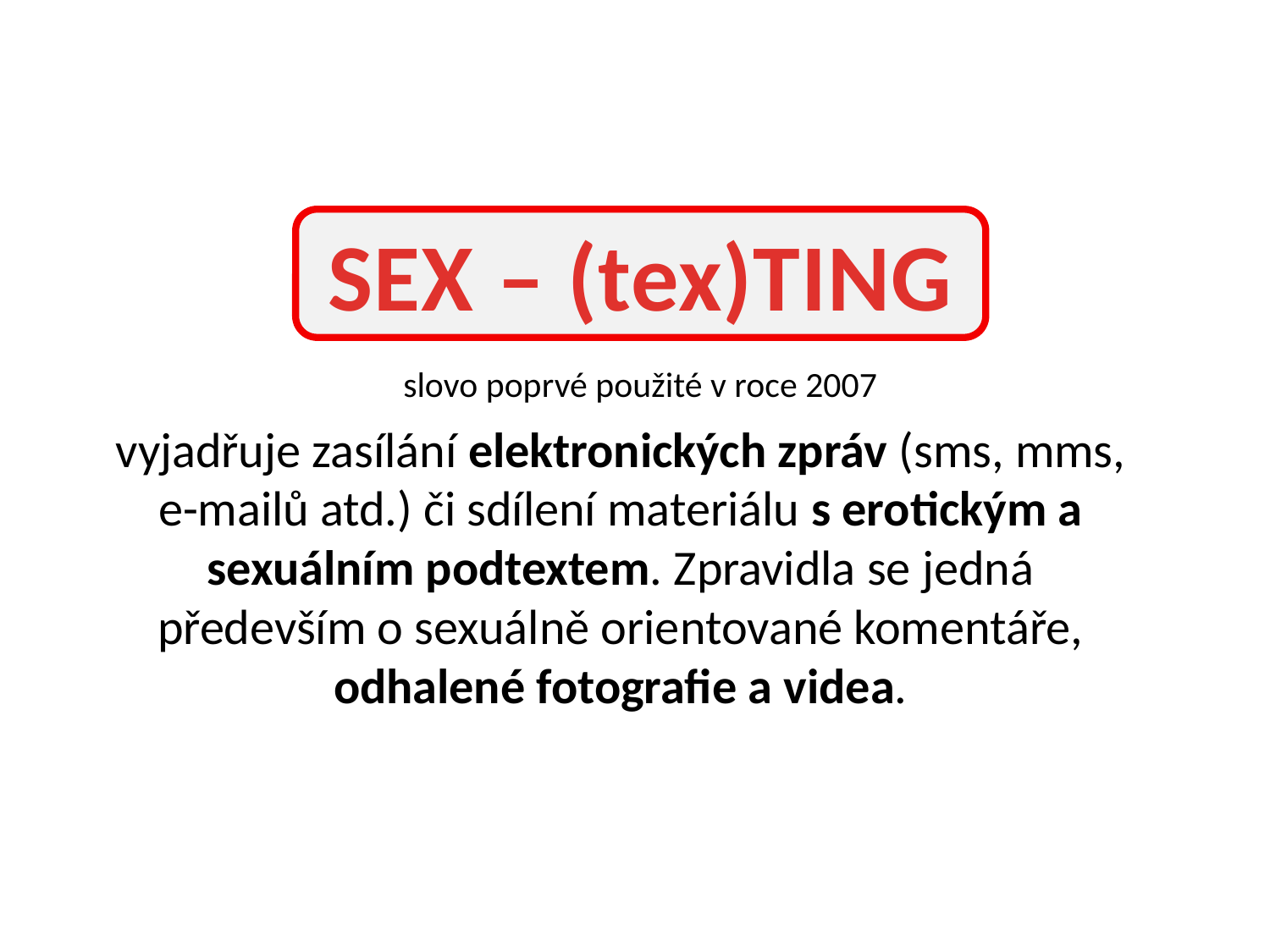

SEX – (tex)TING
slovo poprvé použité v roce 2007
vyjadřuje zasílání elektronických zpráv (sms, mms, e-mailů atd.) či sdílení materiálu s erotickým a sexuálním podtextem. Zpravidla se jedná především o sexuálně orientované komentáře, odhalené fotografie a videa.